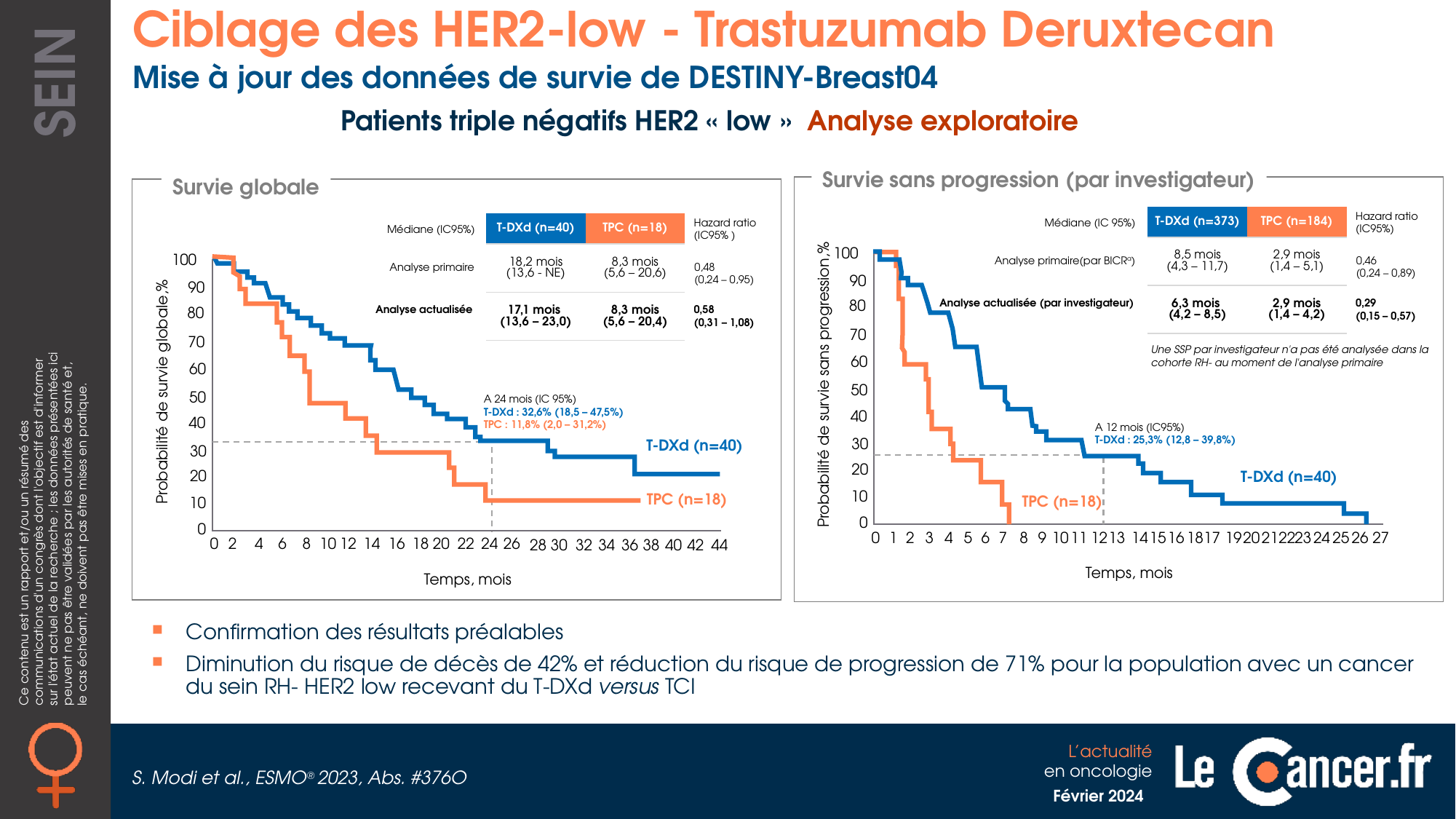

Ciblage des HER2-low - Trastuzumab Deruxtecan
Mise à jour des données de survie de DESTINY-Breast04
Patients triple négatifs HER2 « low »  Analyse exploratoire
Survie sans progression (par investigateur)
Survie globale

Hazard ratio
(IC95%)
| T-DXd (n=373) | TPC (n=184) |
| --- | --- |
| 8,5 mois (4,3 – 11,7) | 2,9 mois (1,4 – 5,1) |
| 6,3 mois (4,2 – 8,5) | 2,9 mois (1,4 – 4,2) |
Médiane (IC 95%)
Hazard ratio
(IC95% )
| T-DXd (n=40) | TPC (n=18) |
| --- | --- |
| 18,2 mois (13,6 - NE) | 8,3 mois (5,6 – 20,6) |
| 17,1 mois (13,6 – 23,0) | 8,3 mois (5,6 – 20,4) |
Médiane (IC95%)
100
100
Analyse primaire(par BICRa)
0,46
(0,24 – 0,89)

Analyse primaire
0,48
(0,24 – 0,95)

90
90
80
Analyse actualisée (par investigateur)
0,29
(0,15 – 0,57)
80
Analyse actualisée
0,58
(0,31 – 1,08)
70
70
Une SSP par investigateur n'a pas été analysée dans la
cohorte RH- au moment de l'analyse primaire
60
60
Probabilité de survie sans progression,%
50
Probabilité de survie globale,%
50
A 24 mois (IC 95%)
T-DXd : 32,6% (18,5 – 47,5%)
TPC : 11,8% (2,0 – 31,2%)
40
40
A 12 mois (IC95%)
T-DXd : 25,3% (12,8 – 39,8%)
30
T-DXd (n=40)
30

20

20
T-DXd (n=40)
10
TPC (n=18)
TPC (n=18)
10
0
0
0
1
2
3
4
5
6
7
8
9
10
11
12
13
14
15
16
18
17
19
20
21
22
23
24
25
26
27
0
2
4
6
8
10
12
14
16
18
20
22
24
26
28
30
32
34
36
38
40
42
44
Temps, mois
Temps, mois
Confirmation des résultats préalables
Diminution du risque de décès de 42% et réduction du risque de progression de 71% pour la population avec un cancer du sein RH- HER2 low recevant du T-DXd versus TCI
S. Modi et al., ESMO® 2023, Abs. #376O
Février 2024